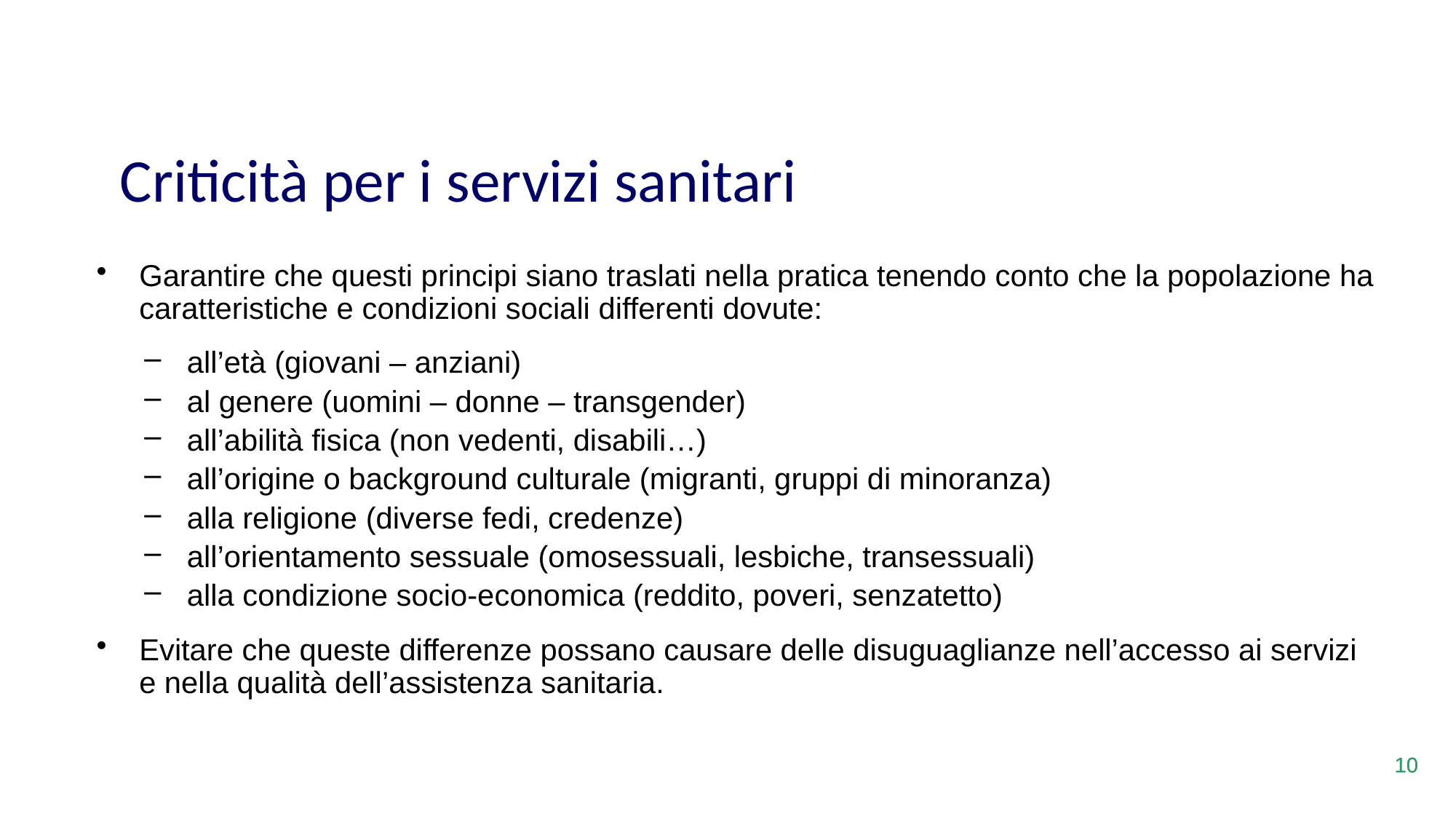

Criticità per i servizi sanitari
Garantire che questi principi siano traslati nella pratica tenendo conto che la popolazione ha caratteristiche e condizioni sociali differenti dovute:

all’età (giovani – anziani)
al genere (uomini – donne – transgender)
all’abilità fisica (non vedenti, disabili…)
all’origine o background culturale (migranti, gruppi di minoranza)
alla religione (diverse fedi, credenze)
all’orientamento sessuale (omosessuali, lesbiche, transessuali)
alla condizione socio-economica (reddito, poveri, senzatetto)

Evitare che queste differenze possano causare delle disuguaglianze nell’accesso ai servizi e nella qualità dell’assistenza sanitaria.
10
10